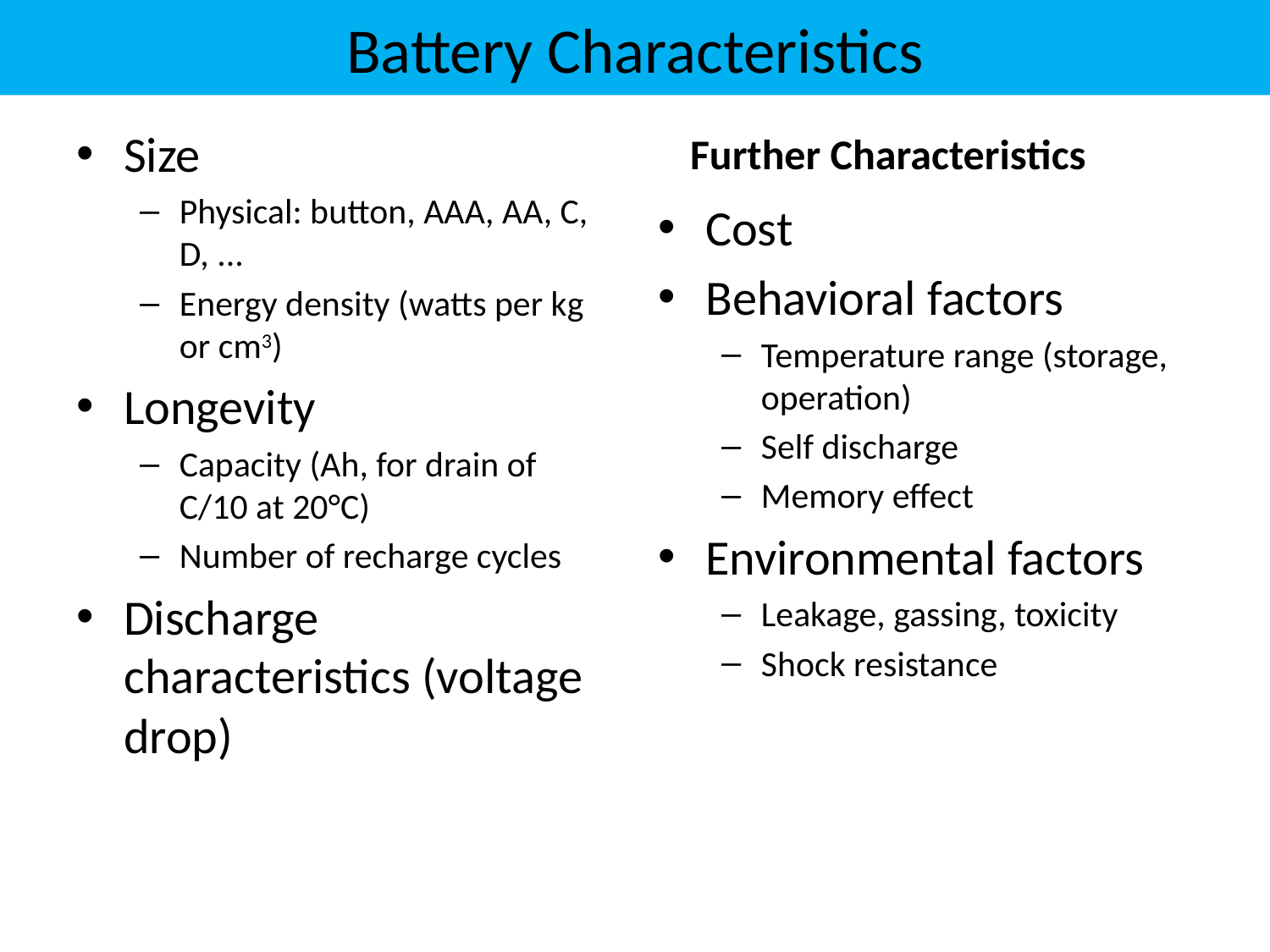

# Battery Characteristics
Further Characteristics
Size
Physical: button, AAA, AA, C, D, ...
Energy density (watts per kg or cm3)
Longevity
Capacity (Ah, for drain of C/10 at 20°C)
Number of recharge cycles
Discharge characteristics (voltage drop)

Cost
Behavioral factors
Temperature range (storage, operation)
Self discharge
Memory effect
Environmental factors
Leakage, gassing, toxicity
Shock resistance